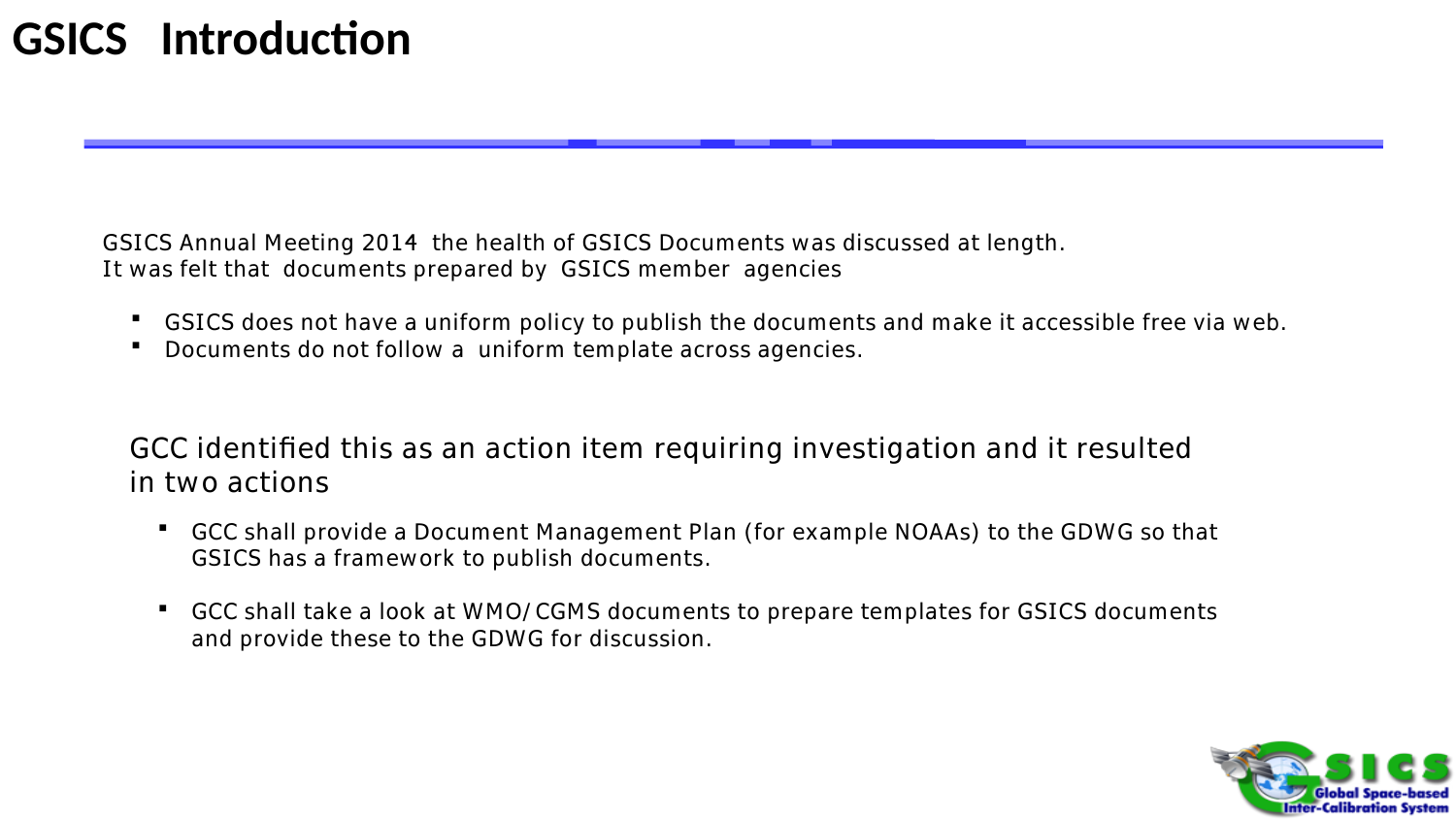

GSICS   Introduction

GSICS Annual Meeting 2014  the health of GSICS Documents was discussed at length.
It was felt that  documents prepared by  GSICS member  agencies

GSICS does not have a uniform policy to publish the documents and make it accessible free via web.
Documents do not follow a  uniform template across agencies.

GCC identified this as an action item requiring investigation and it resulted in two actions

GCC shall provide a Document Management Plan (for example NOAAs) to the GDWG so that GSICS has a framework to publish documents.

GCC shall take a look at WMO/CGMS documents to prepare templates for GSICS documents and provide these to the GDWG for discussion.